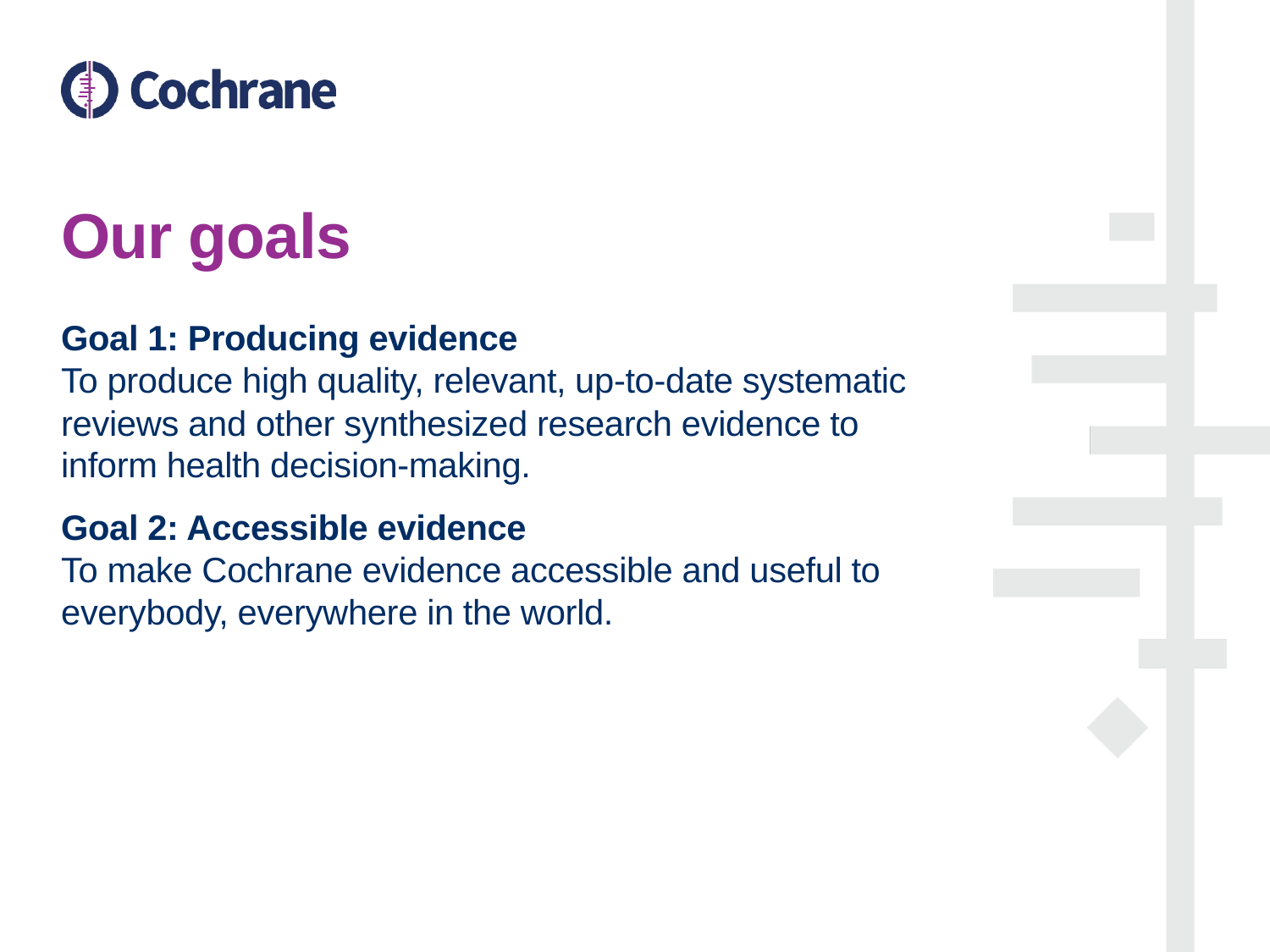

# Our goals
Goal 1: Producing evidence
To produce high quality, relevant, up-to-date systematic reviews and other synthesized research evidence to inform health decision-making.
Goal 2: Accessible evidence
To make Cochrane evidence accessible and useful to everybody, everywhere in the world.